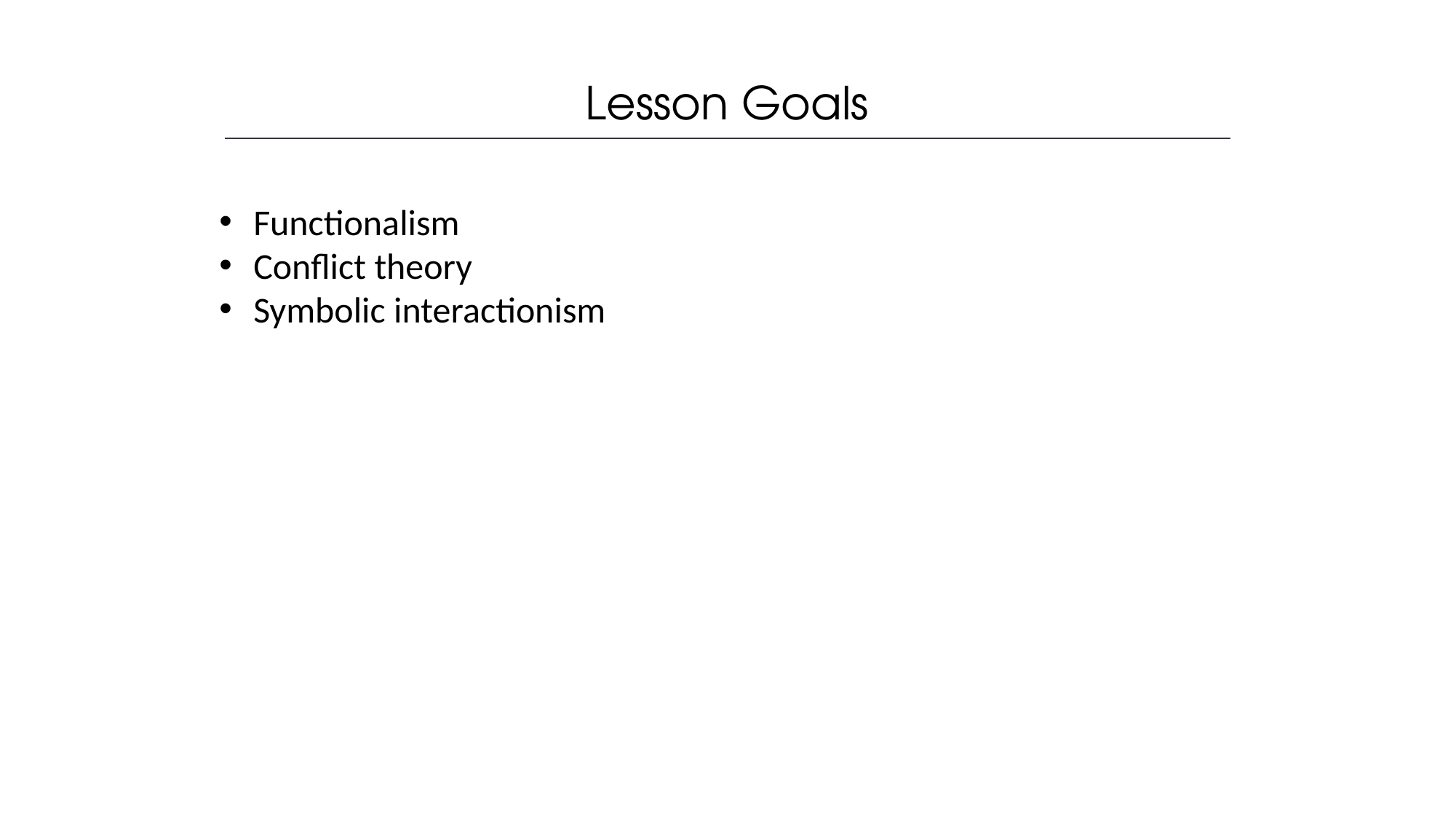

Lesson Goals
HAWKES LEARNING
Functionalism
Conflict theory
Symbolic interactionism